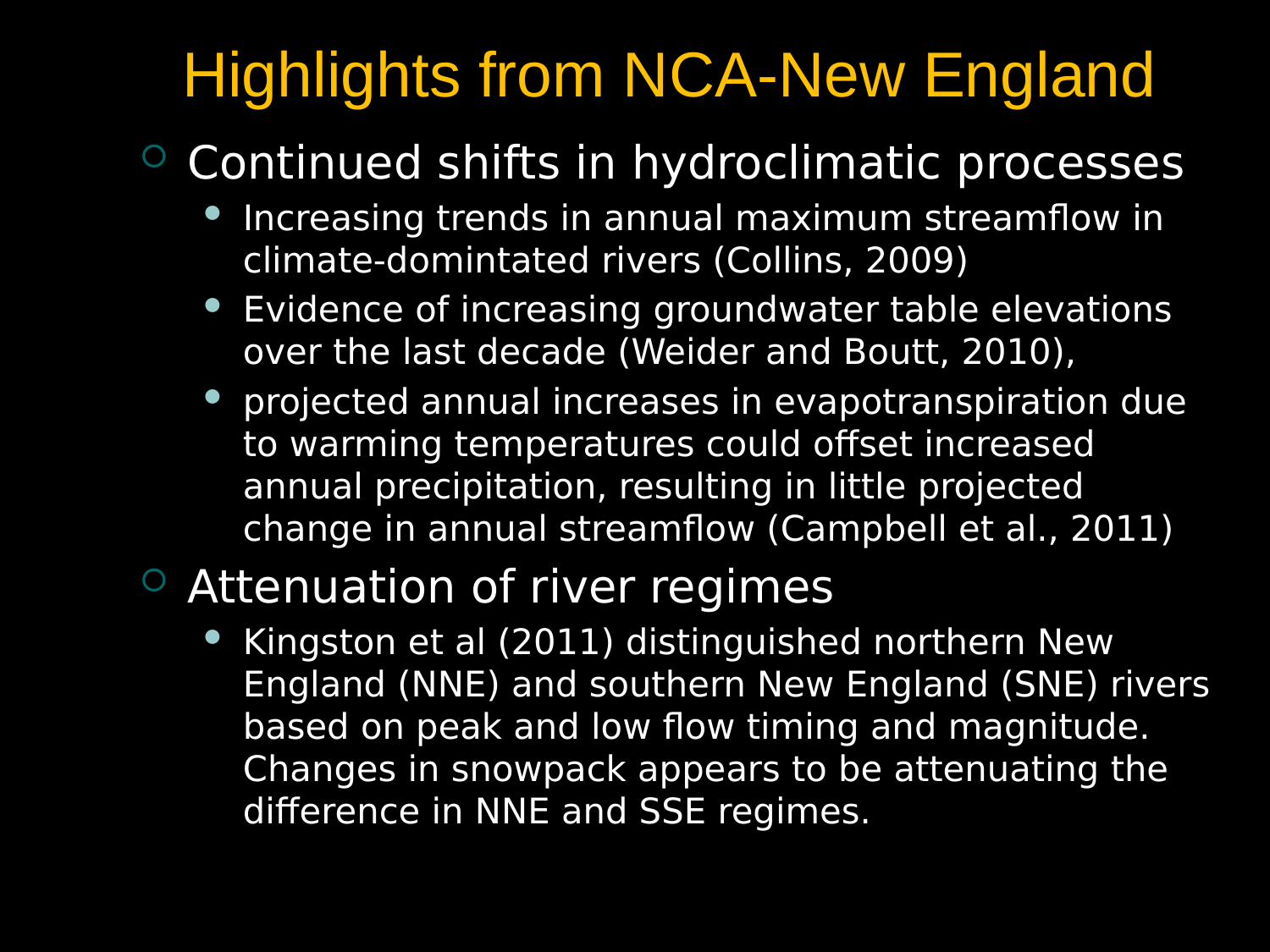

# Highlights from NCA-New England
Continued shifts in hydroclimatic processes
Increasing trends in annual maximum streamflow in climate-domintated rivers (Collins, 2009)
Evidence of increasing groundwater table elevations over the last decade (Weider and Boutt, 2010),
projected annual increases in evapotranspiration due to warming temperatures could offset increased annual precipitation, resulting in little projected change in annual streamflow (Campbell et al., 2011)
Attenuation of river regimes
Kingston et al (2011) distinguished northern New England (NNE) and southern New England (SNE) rivers based on peak and low flow timing and magnitude.  Changes in snowpack appears to be attenuating the difference in NNE and SSE regimes.